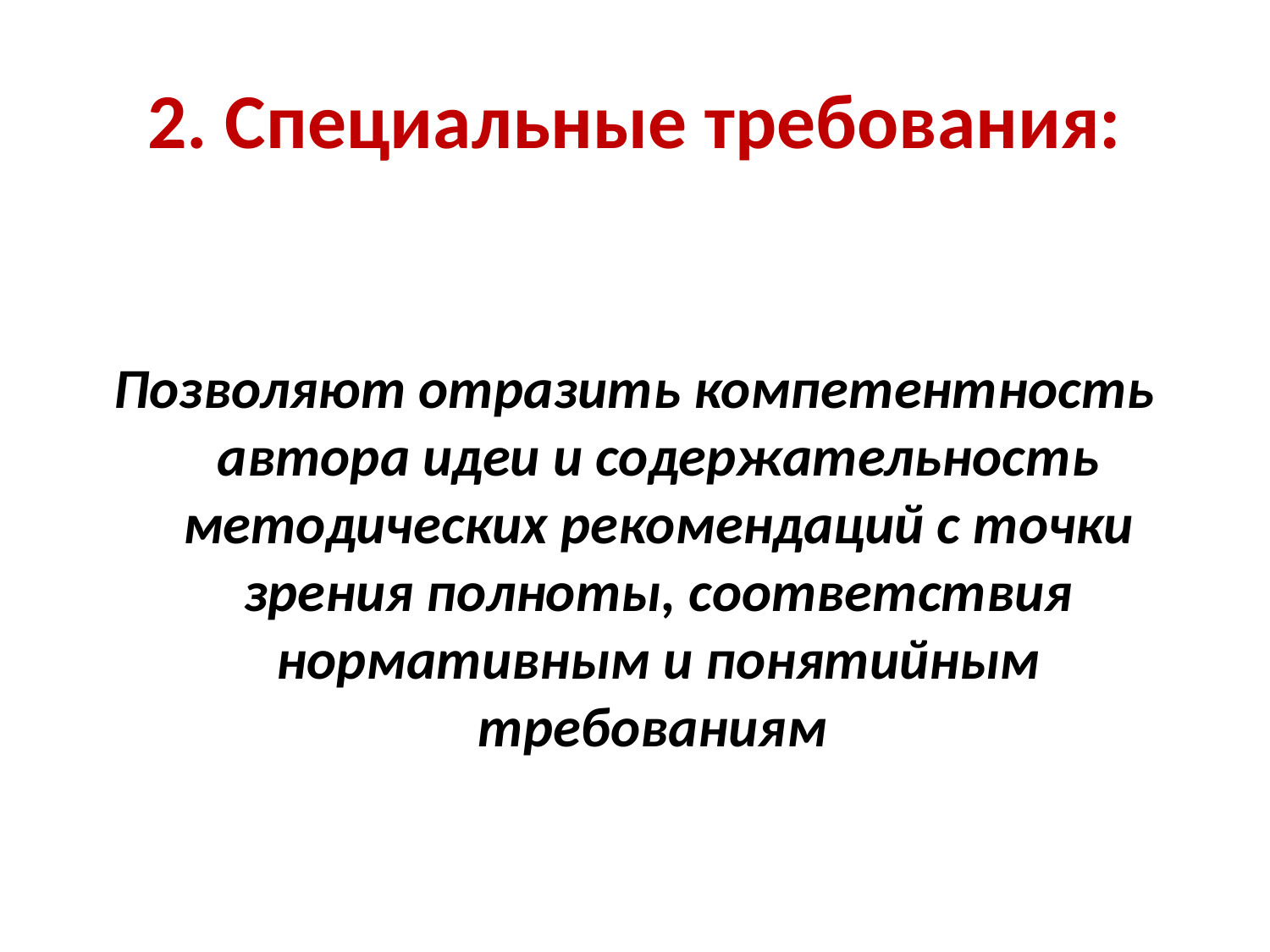

# 2. Специальные требования:
Позволяют отразить компетентность автора идеи и содержательность методических рекомендаций с точки зрения полноты, соответствия нормативным и понятийным требованиям